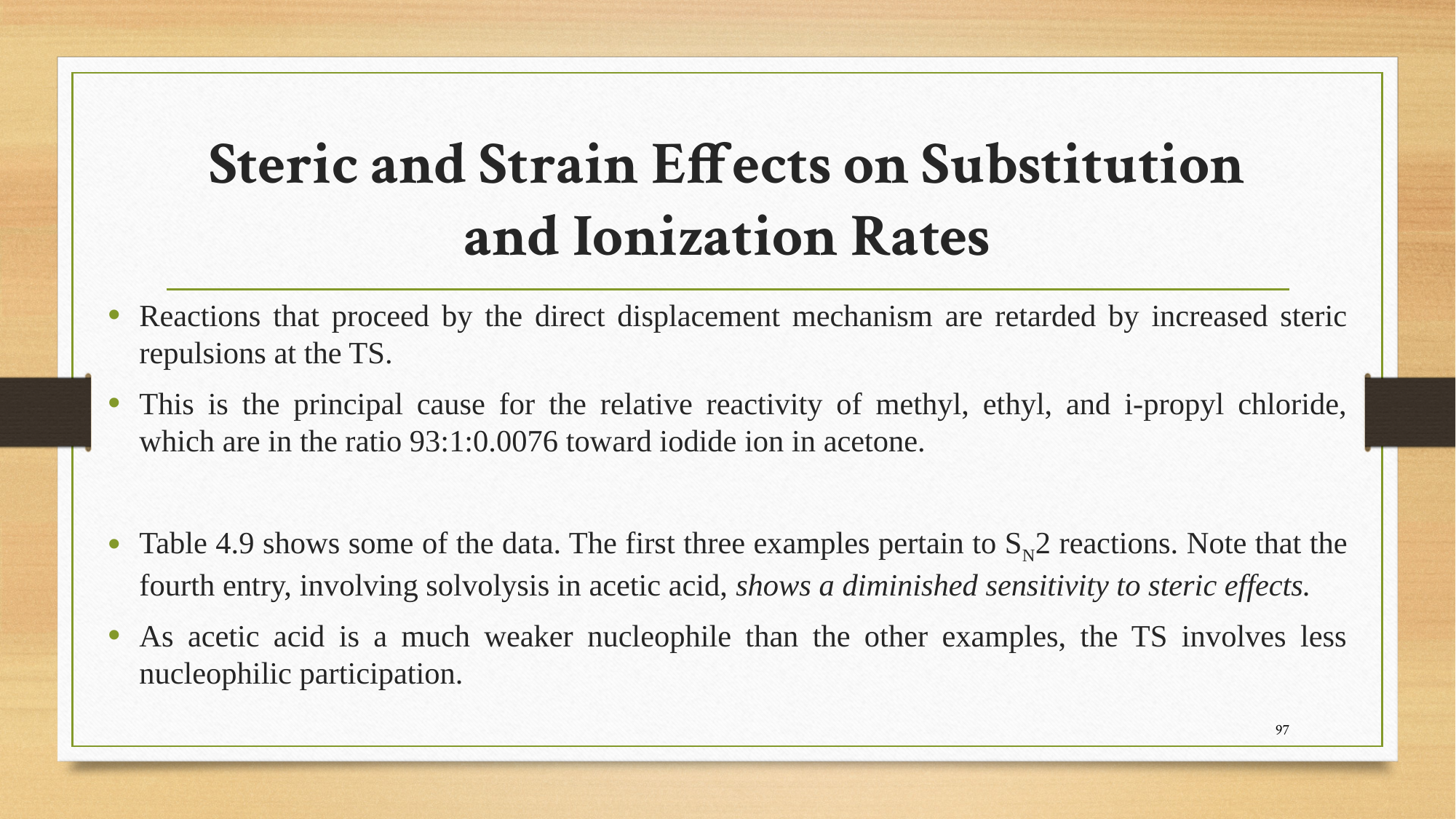

# Steric and Strain Effects on Substitution and Ionization Rates
Reactions that proceed by the direct displacement mechanism are retarded by increased steric repulsions at the TS.
This is the principal cause for the relative reactivity of methyl, ethyl, and i-propyl chloride, which are in the ratio 93:1:0.0076 toward iodide ion in acetone.

Table 4.9 shows some of the data. The first three examples pertain to SN2 reactions. Note that the fourth entry, involving solvolysis in acetic acid, shows a diminished sensitivity to steric effects.
As acetic acid is a much weaker nucleophile than the other examples, the TS involves less nucleophilic participation.
97